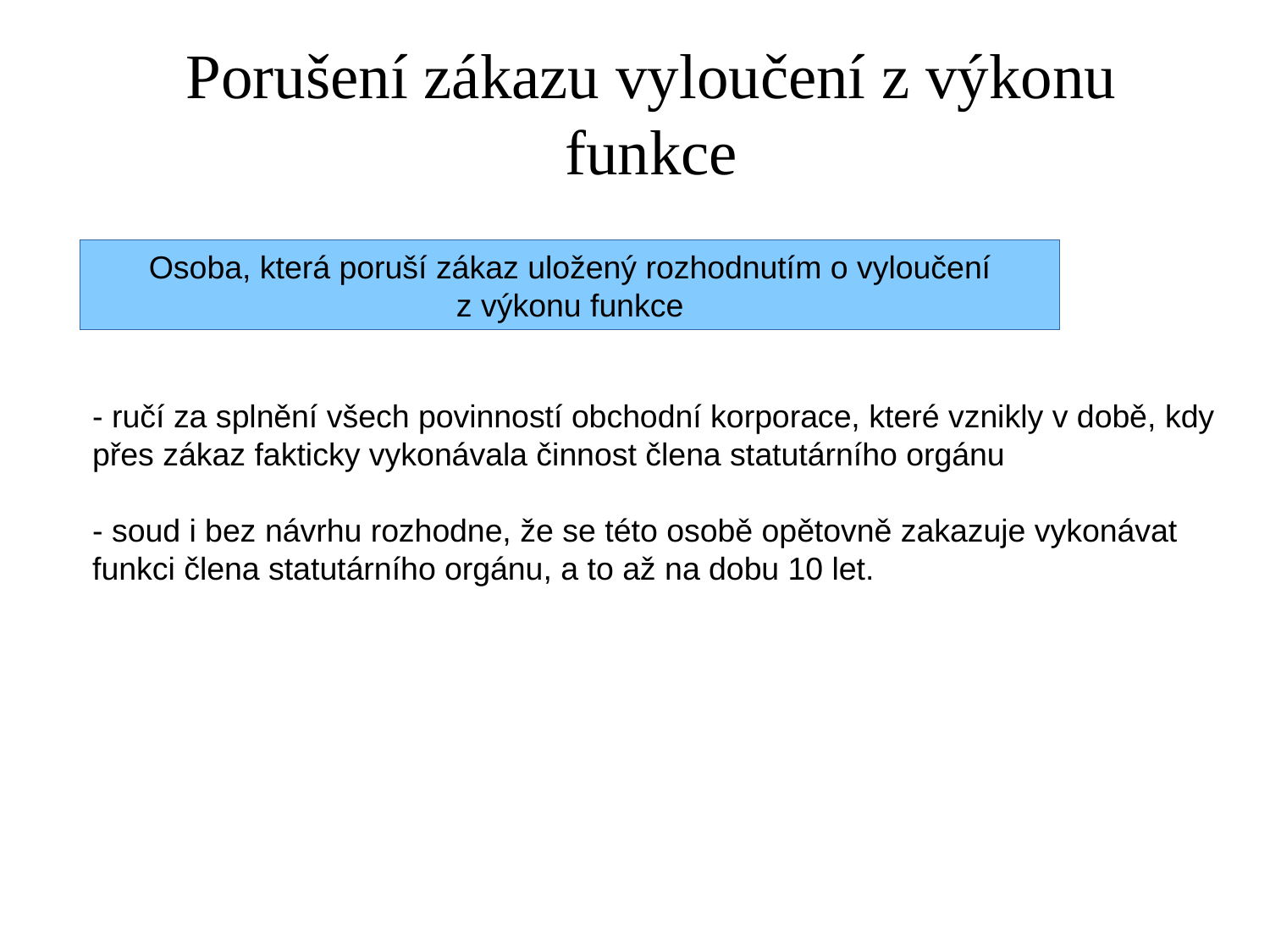

Porušení zákazu vyloučení z výkonu funkce

Osoba, která poruší zákaz uložený rozhodnutím o vyloučení
z výkonu funkce
- ručí za splnění všech povinností obchodní korporace, které vznikly v době, kdy přes zákaz fakticky vykonávala činnost člena statutárního orgánu

- soud i bez návrhu rozhodne, že se této osobě opětovně zakazuje vykonávat funkci člena statutárního orgánu, a to až na dobu 10 let.
soud může rozhodnout, že nevylučuje